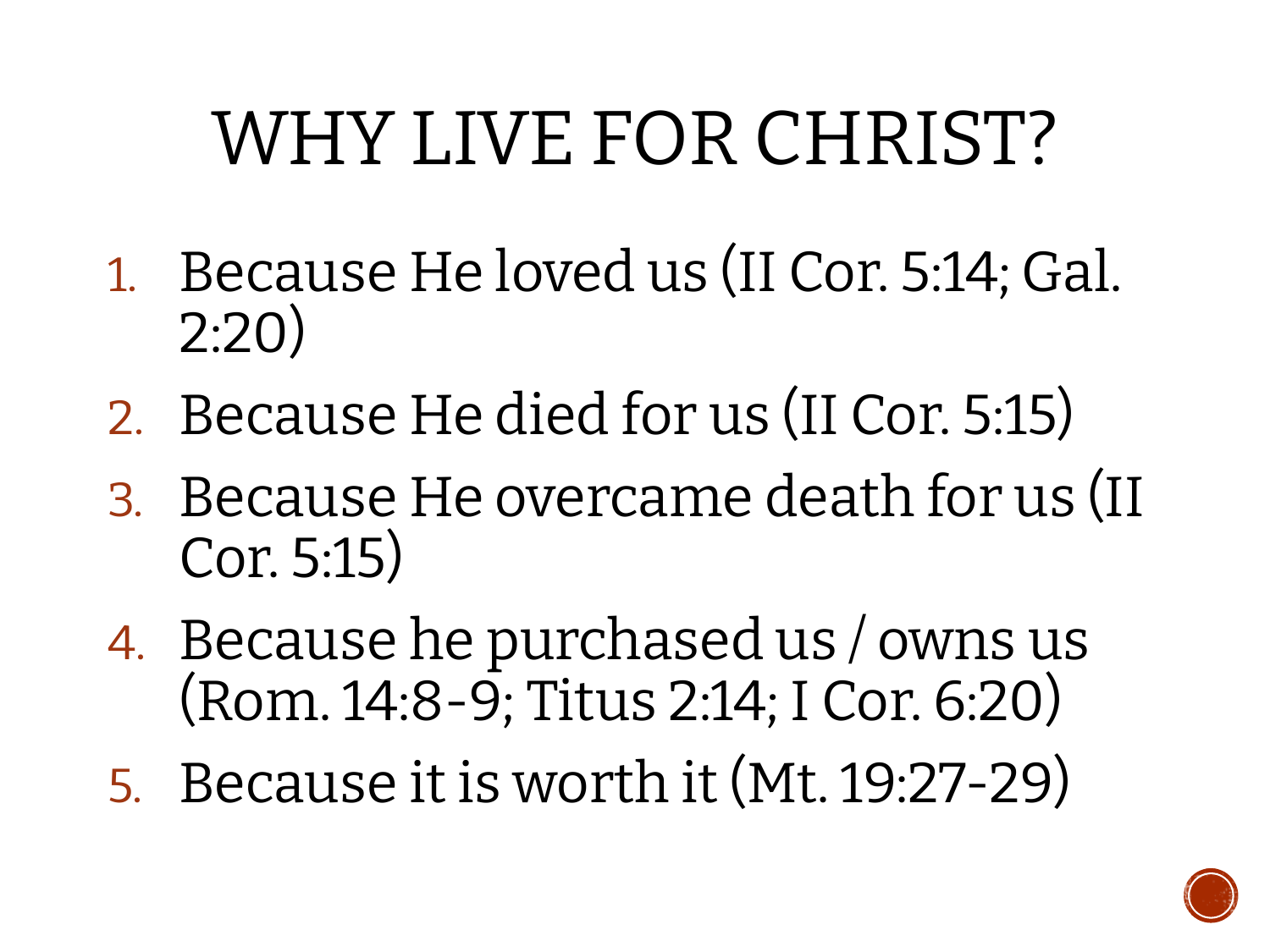

# Why Live for Christ?
Because He loved us (II Cor. 5:14; Gal. 2:20)
Because He died for us (II Cor. 5:15)
Because He overcame death for us (II Cor. 5:15)
Because he purchased us / owns us (Rom. 14:8-9; Titus 2:14; I Cor. 6:20)
Because it is worth it (Mt. 19:27-29)